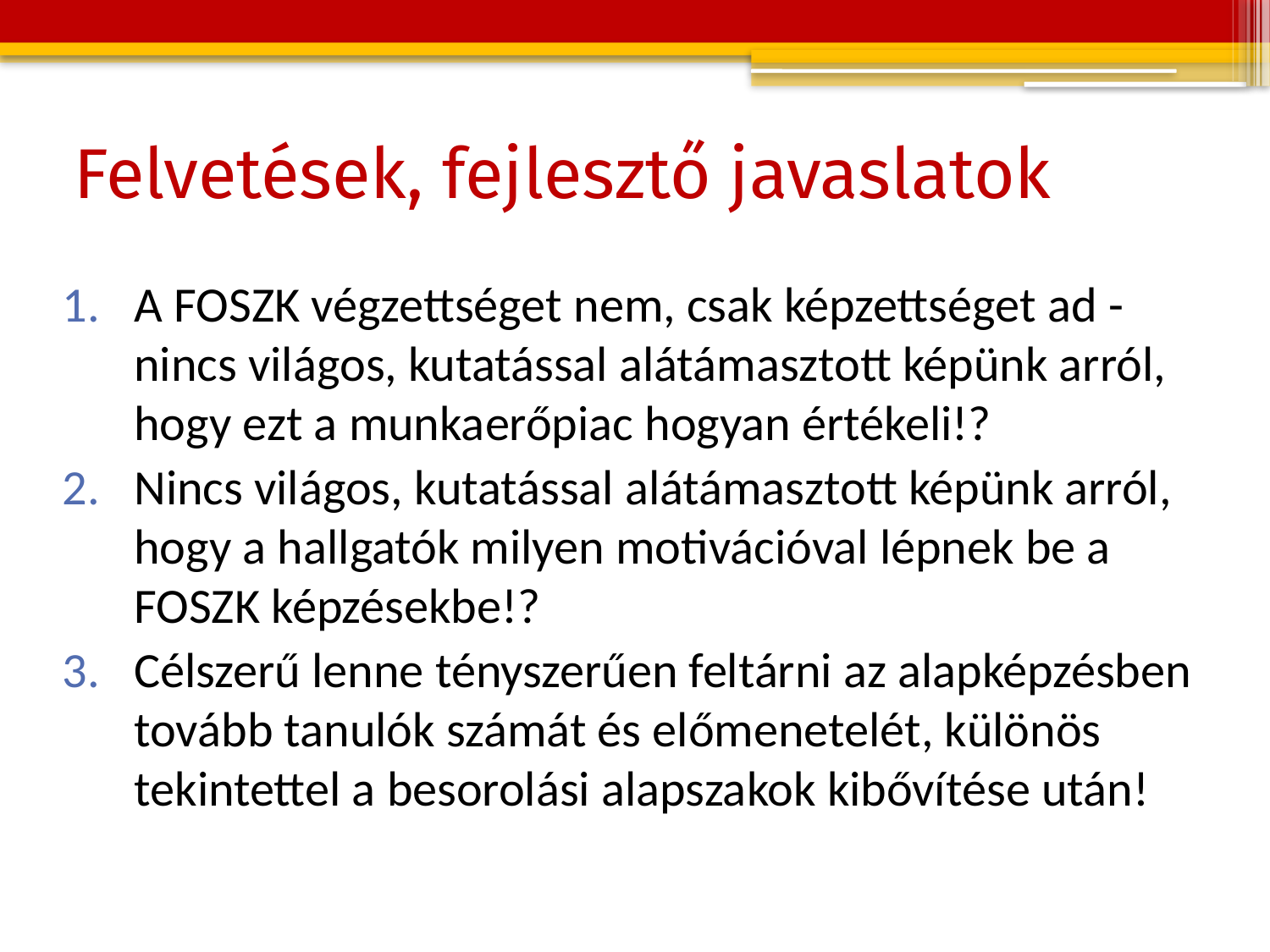

# Felvetések, fejlesztő javaslatok
A FOSZK végzettséget nem, csak képzettséget ad - nincs világos, kutatással alátámasztott képünk arról, hogy ezt a munkaerőpiac hogyan értékeli!?
Nincs világos, kutatással alátámasztott képünk arról, hogy a hallgatók milyen motivációval lépnek be a FOSZK képzésekbe!?
Célszerű lenne tényszerűen feltárni az alapképzésben tovább tanulók számát és előmenetelét, különös tekintettel a besorolási alapszakok kibővítése után!